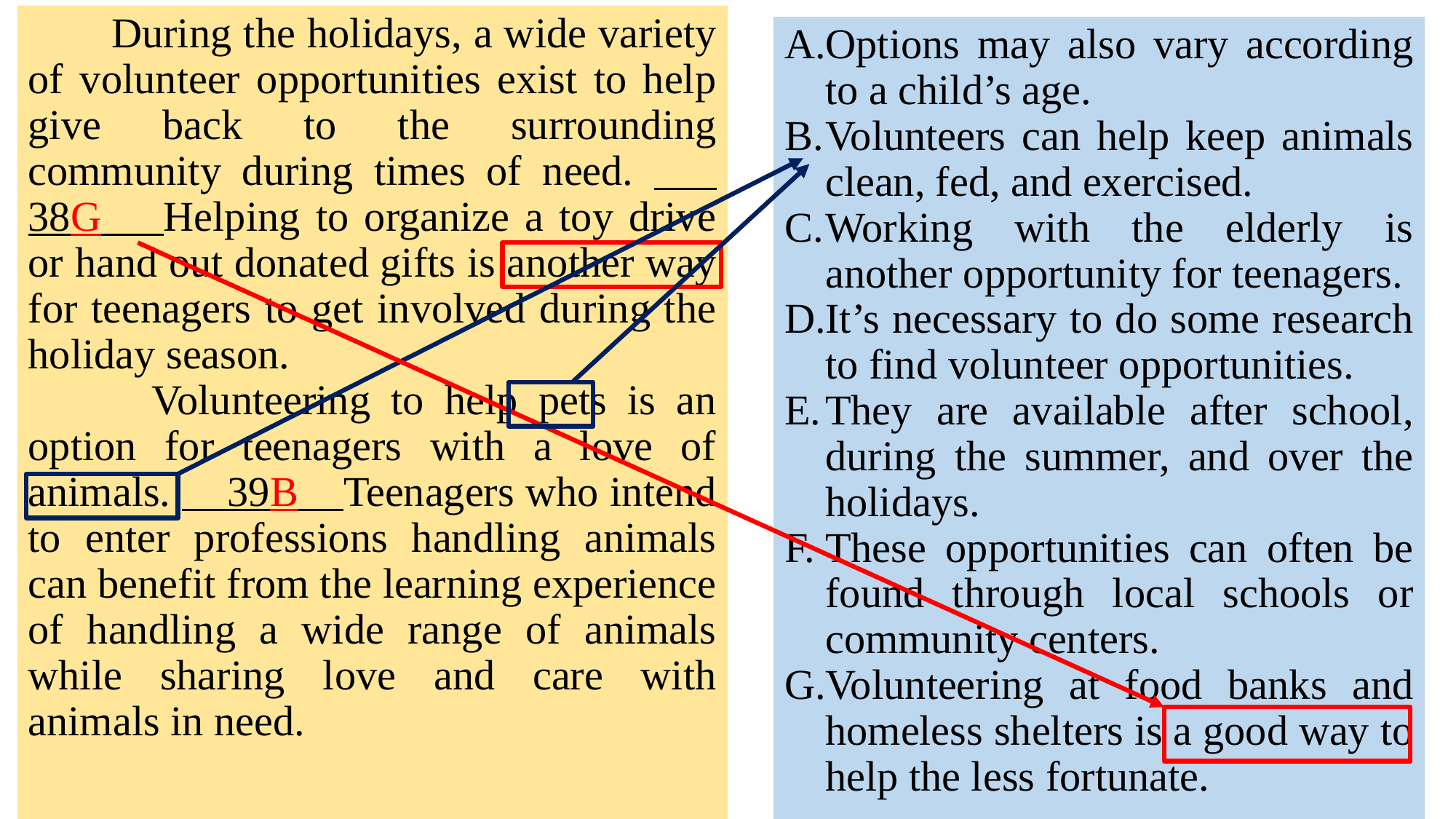

During the holidays, a wide variety of volunteer opportunities exist to help give back to the surrounding community during times of need.     38G    Helping to organize a toy drive or hand out donated gifts is another way for teenagers to get involved during the holiday season.
      Volunteering to help pets is an option for teenagers with a love of animals.     39B    Teenagers who intend to enter professions handling animals can benefit from the learning experience of handling a wide range of animals while sharing love and care with animals in need.
Options may also vary according to a child’s age.
Volunteers can help keep animals clean, fed, and exercised.
Working with the elderly is another opportunity for teenagers.
It’s necessary to do some research to find volunteer opportunities.
They are available after school, during the summer, and over the holidays.
These opportunities can often be found through local schools or community centers.
Volunteering at food banks and homeless shelters is a good way to help the less fortunate.